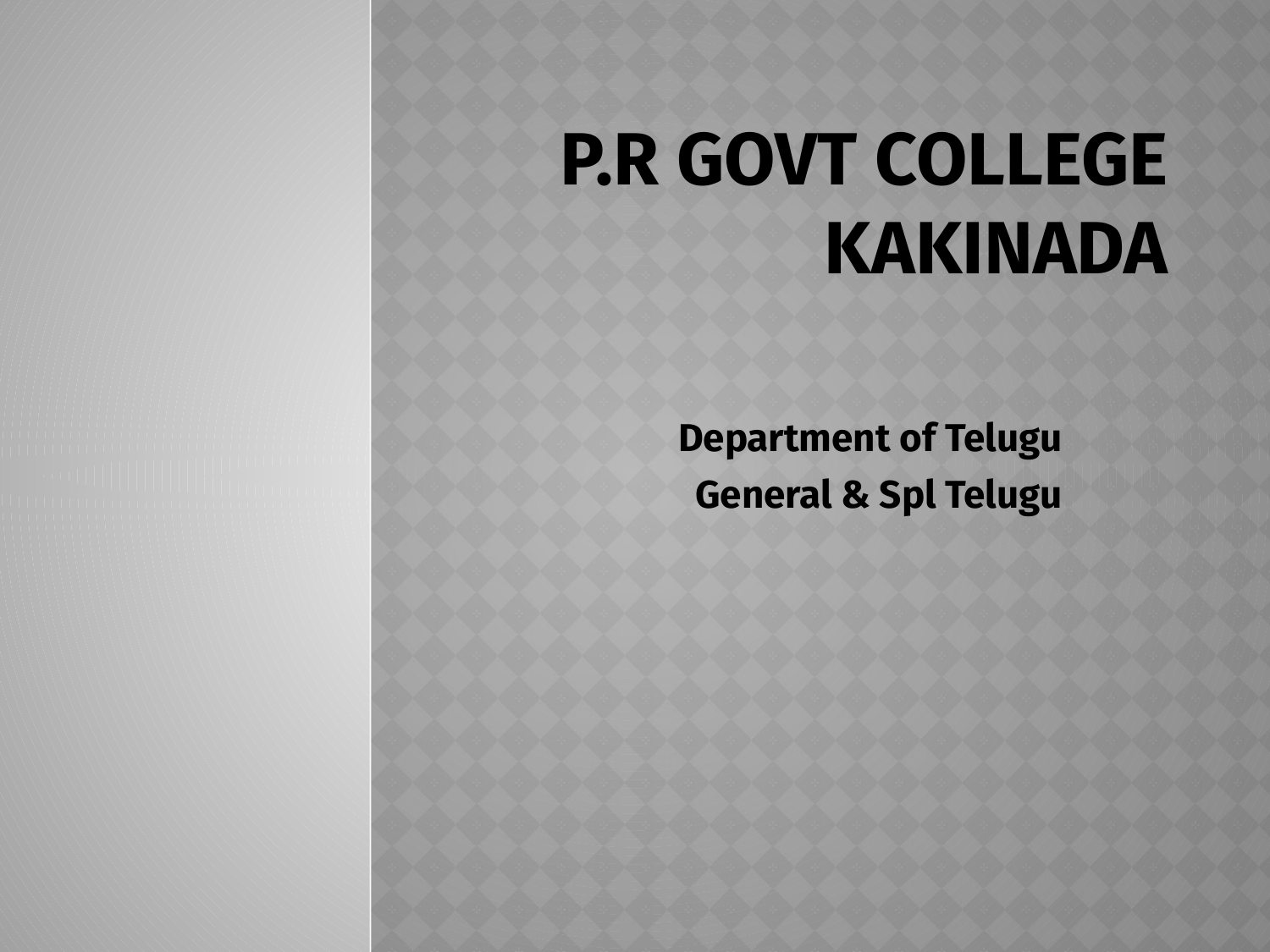

# P.R Govt College kakinada
Department of Telugu
General & Spl Telugu